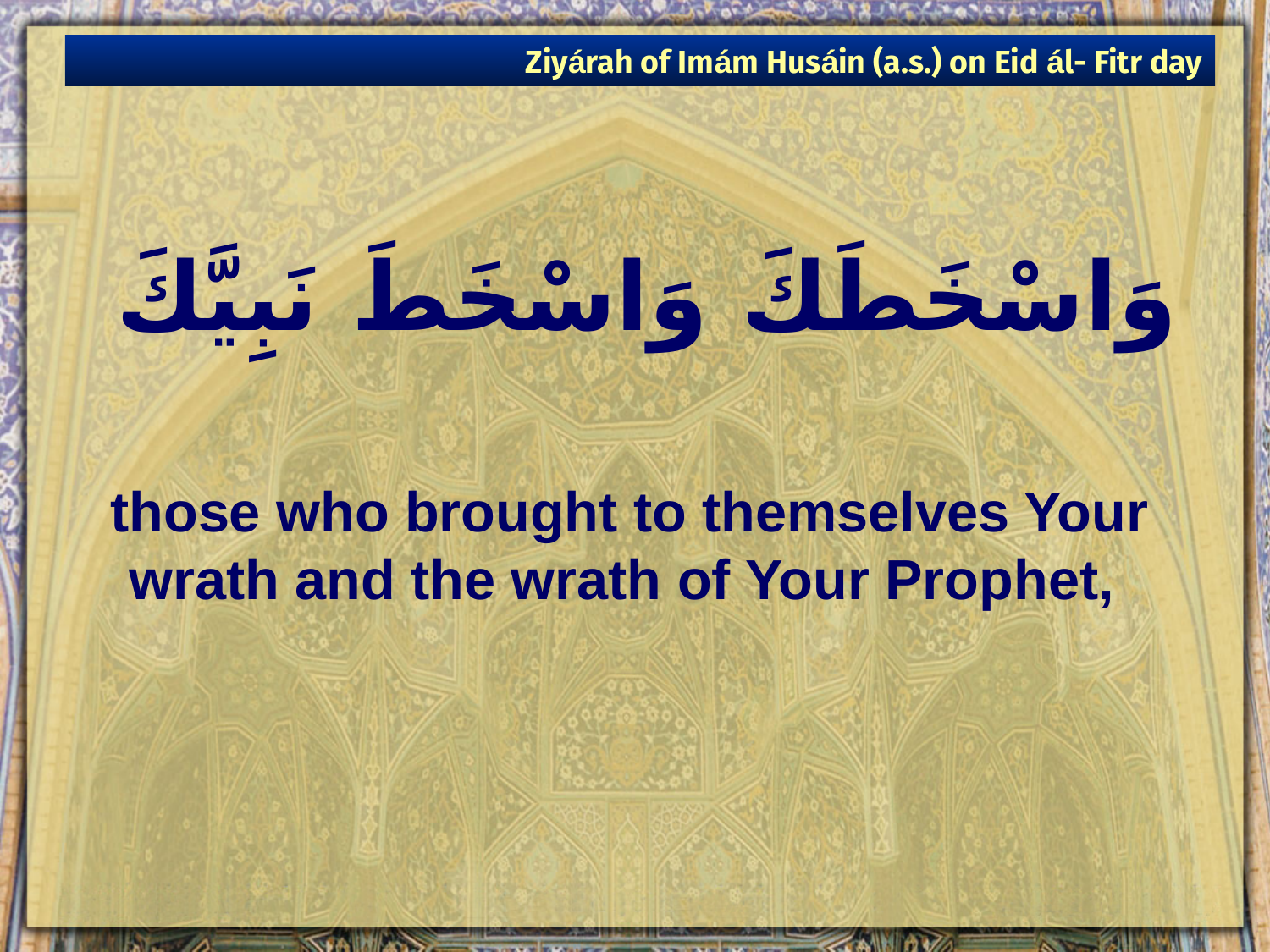

Ziyárah of Imám Husáin (a.s.) on Eid ál- Fitr day
# وَاسْخَطَكَ وَاسْخَطَ نَبِيَّكَ
those who brought to themselves Your wrath and the wrath of Your Prophet,